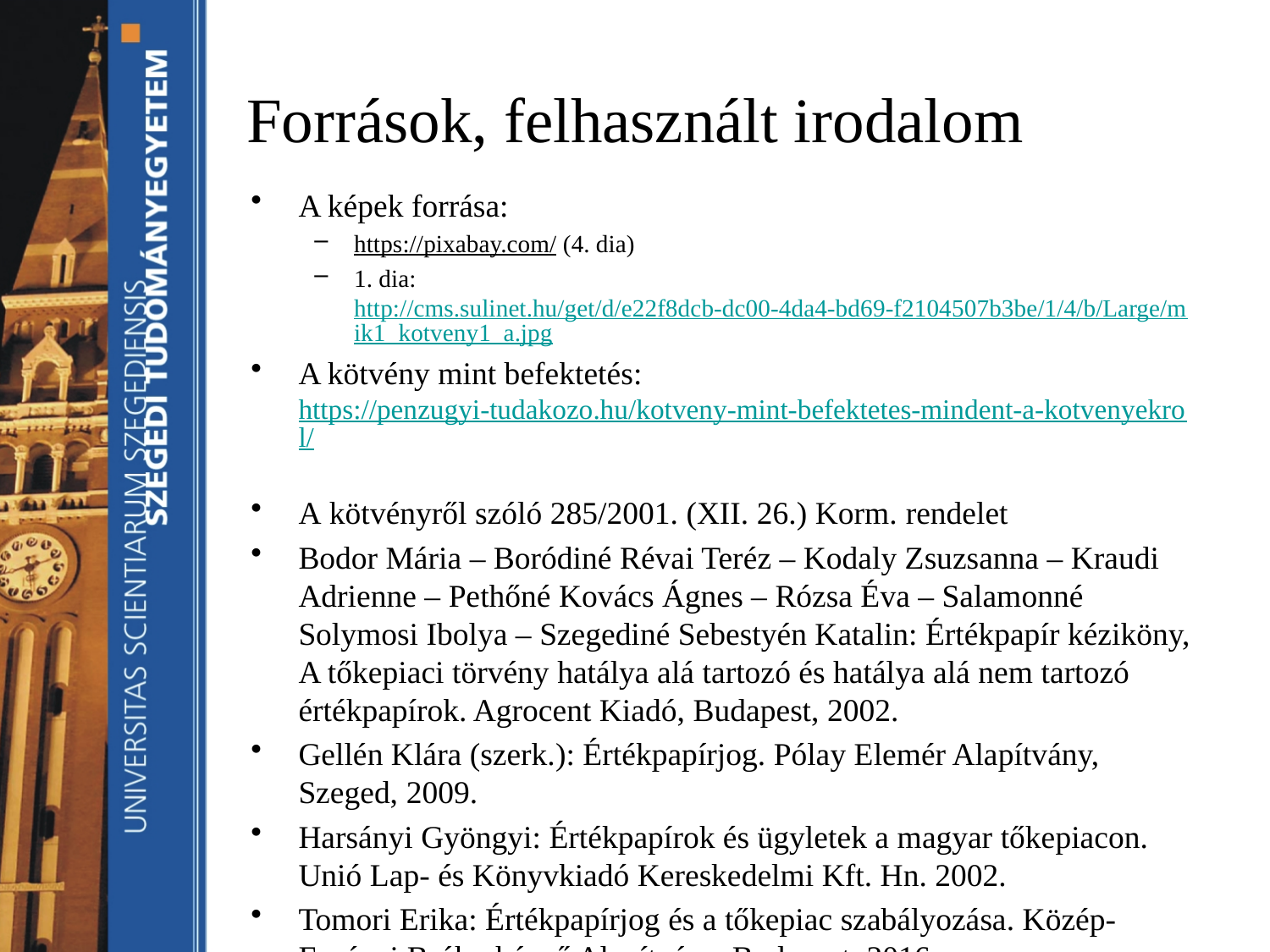

# Források, felhasznált irodalom
A képek forrása:
https://pixabay.com/ (4. dia)
1. dia: http://cms.sulinet.hu/get/d/e22f8dcb-dc00-4da4-bd69-f2104507b3be/1/4/b/Large/mik1_kotveny1_a.jpg
A kötvény mint befektetés: https://penzugyi-tudakozo.hu/kotveny-mint-befektetes-mindent-a-kotvenyekrol/
A kötvényről szóló 285/2001. (XII. 26.) Korm. rendelet
Bodor Mária – Boródiné Révai Teréz – Kodaly Zsuzsanna – Kraudi Adrienne – Pethőné Kovács Ágnes – Rózsa Éva – Salamonné Solymosi Ibolya – Szegediné Sebestyén Katalin: Értékpapír kéziköny, A tőkepiaci törvény hatálya alá tartozó és hatálya alá nem tartozó értékpapírok. Agrocent Kiadó, Budapest, 2002.
Gellén Klára (szerk.): Értékpapírjog. Pólay Elemér Alapítvány, Szeged, 2009.
Harsányi Gyöngyi: Értékpapírok és ügyletek a magyar tőkepiacon. Unió Lap- és Könyvkiadó Kereskedelmi Kft. Hn. 2002.
Tomori Erika: Értékpapírjog és a tőkepiac szabályozása. Közép-Európai Brókerképző Alapítvány, Budapest, 2016.